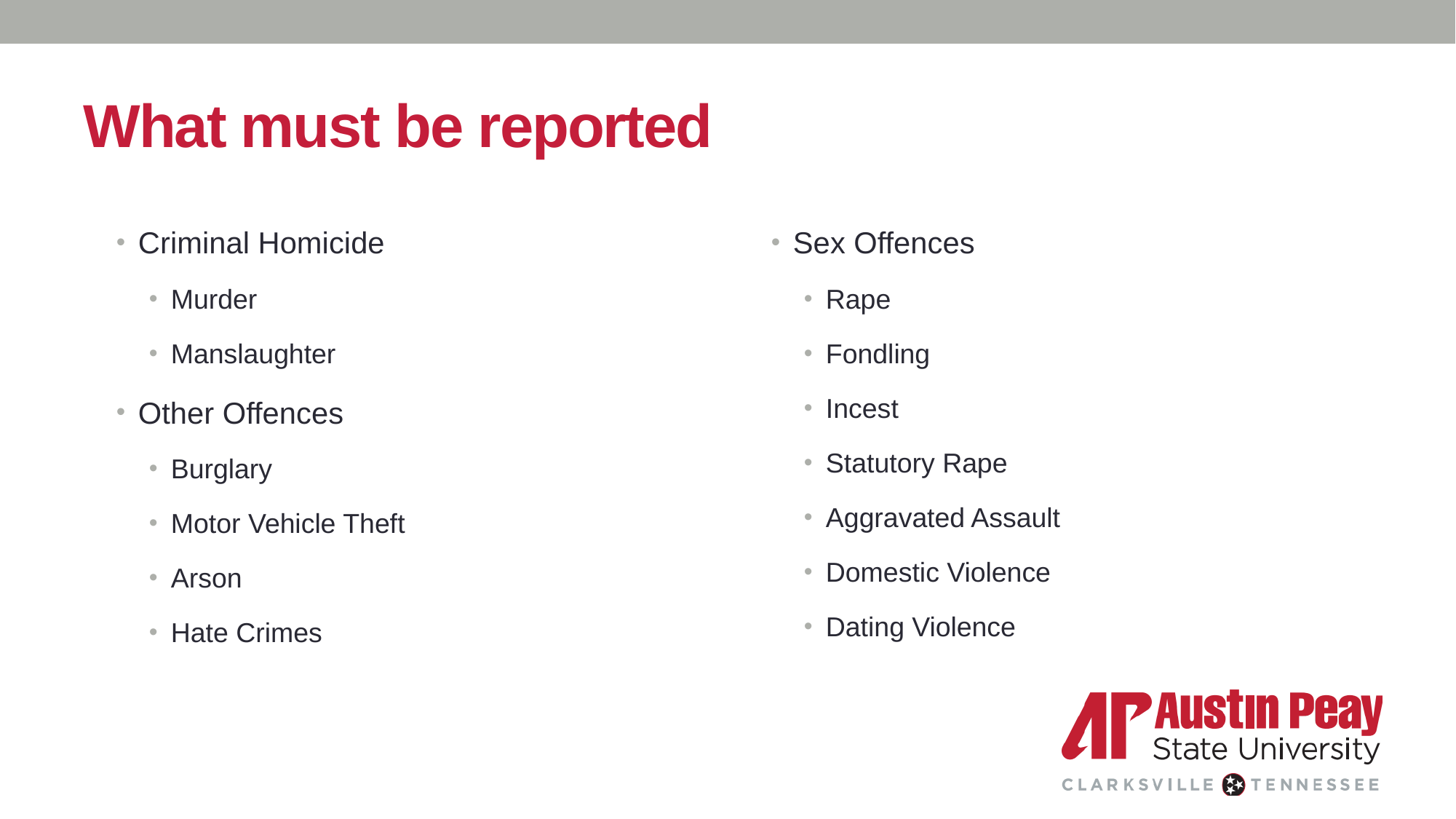

# What must be reported
Criminal Homicide
Murder
Manslaughter
Other Offences
Burglary
Motor Vehicle Theft
Arson
Hate Crimes
Sex Offences
Rape
Fondling
Incest
Statutory Rape
Aggravated Assault
Domestic Violence
Dating Violence